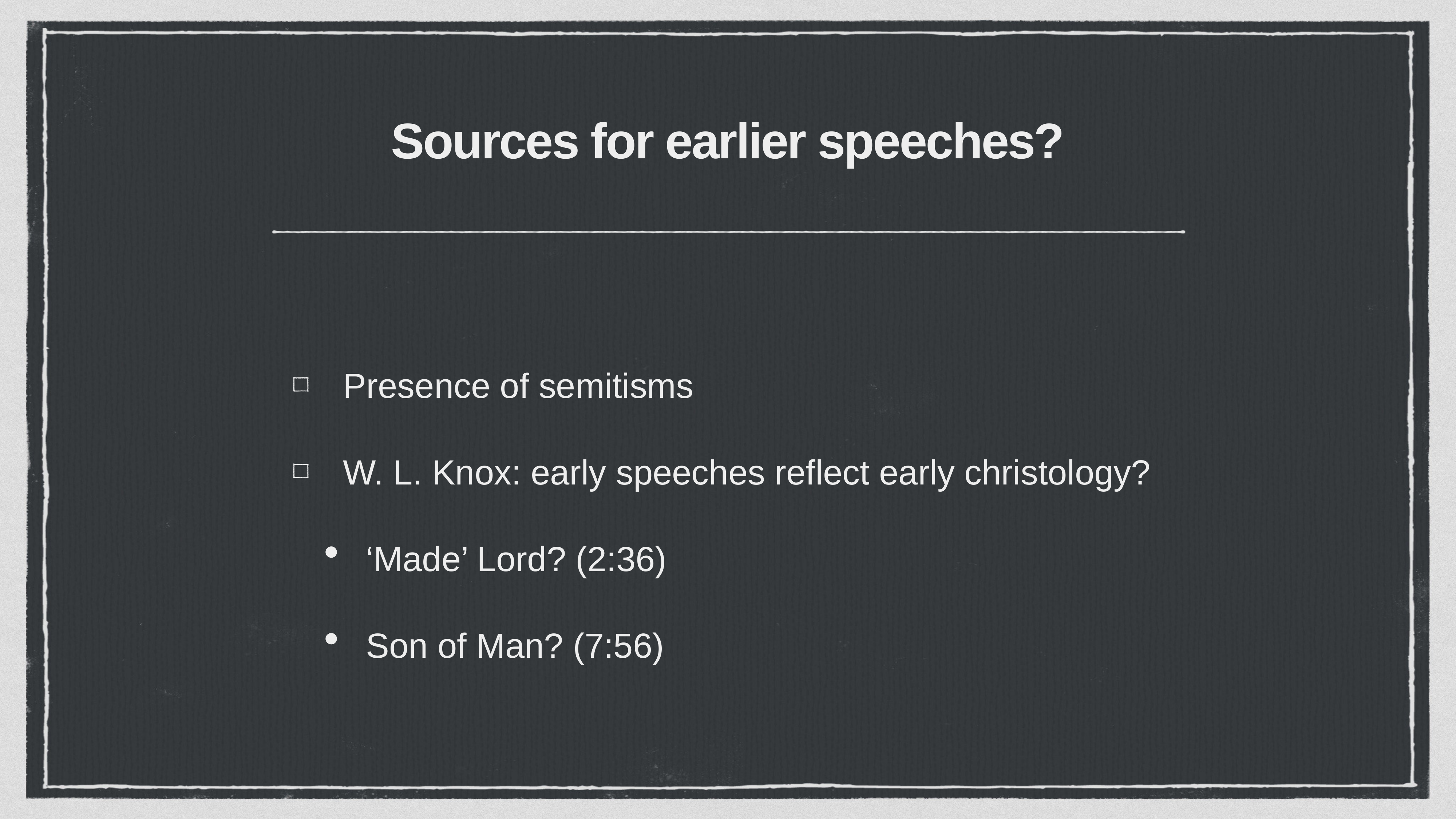

# Sources for earlier speeches?
Presence of semitisms
W. L. Knox: early speeches reflect early christology?
‘Made’ Lord? (2:36)
Son of Man? (7:56)